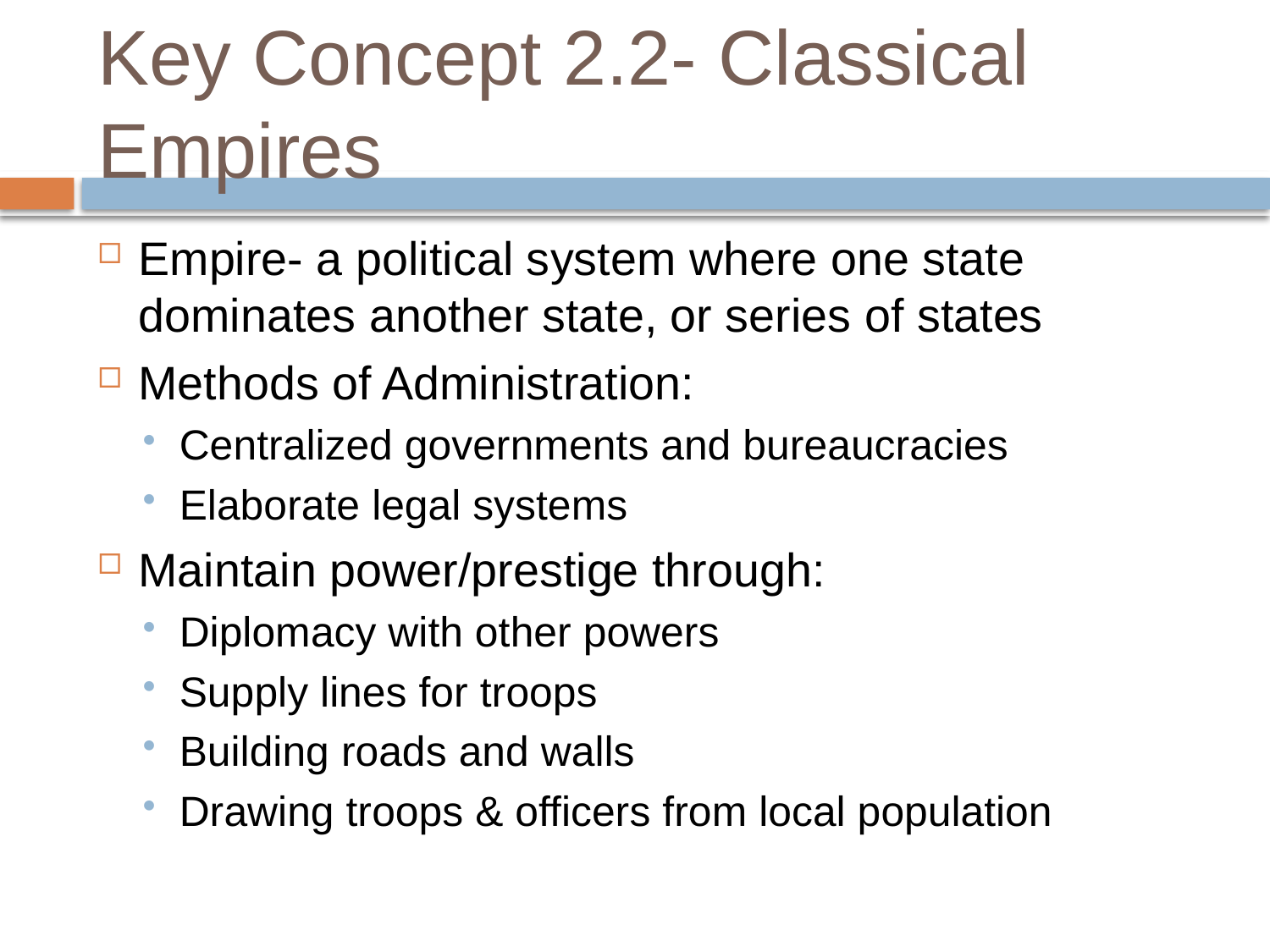

# Key Concept 2.2- Classical Empires
Empire- a political system where one state dominates another state, or series of states
Methods of Administration:
Centralized governments and bureaucracies
Elaborate legal systems
Maintain power/prestige through:
Diplomacy with other powers
Supply lines for troops
Building roads and walls
Drawing troops & officers from local population